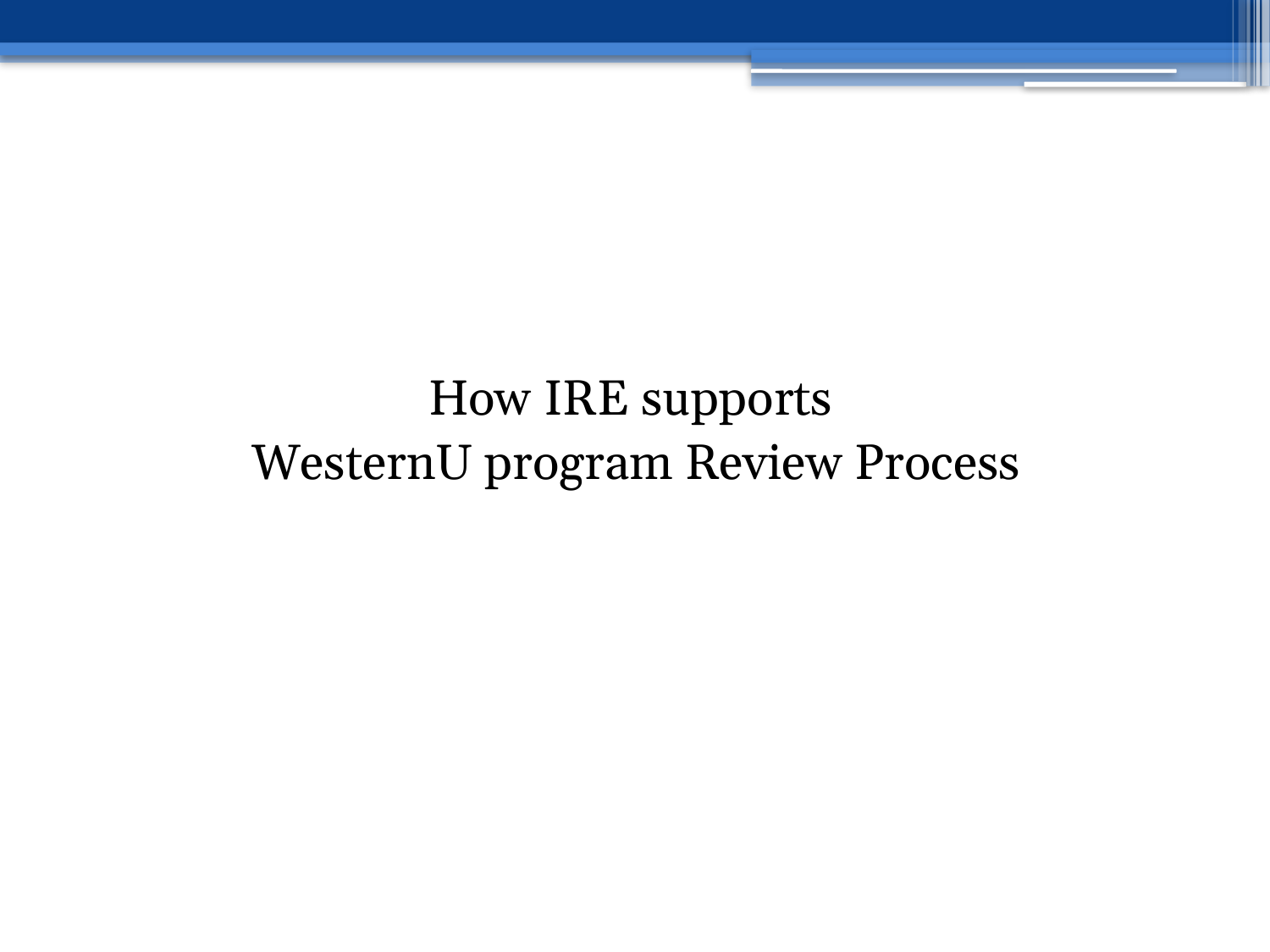

How IRE supports
WesternU program Review Process